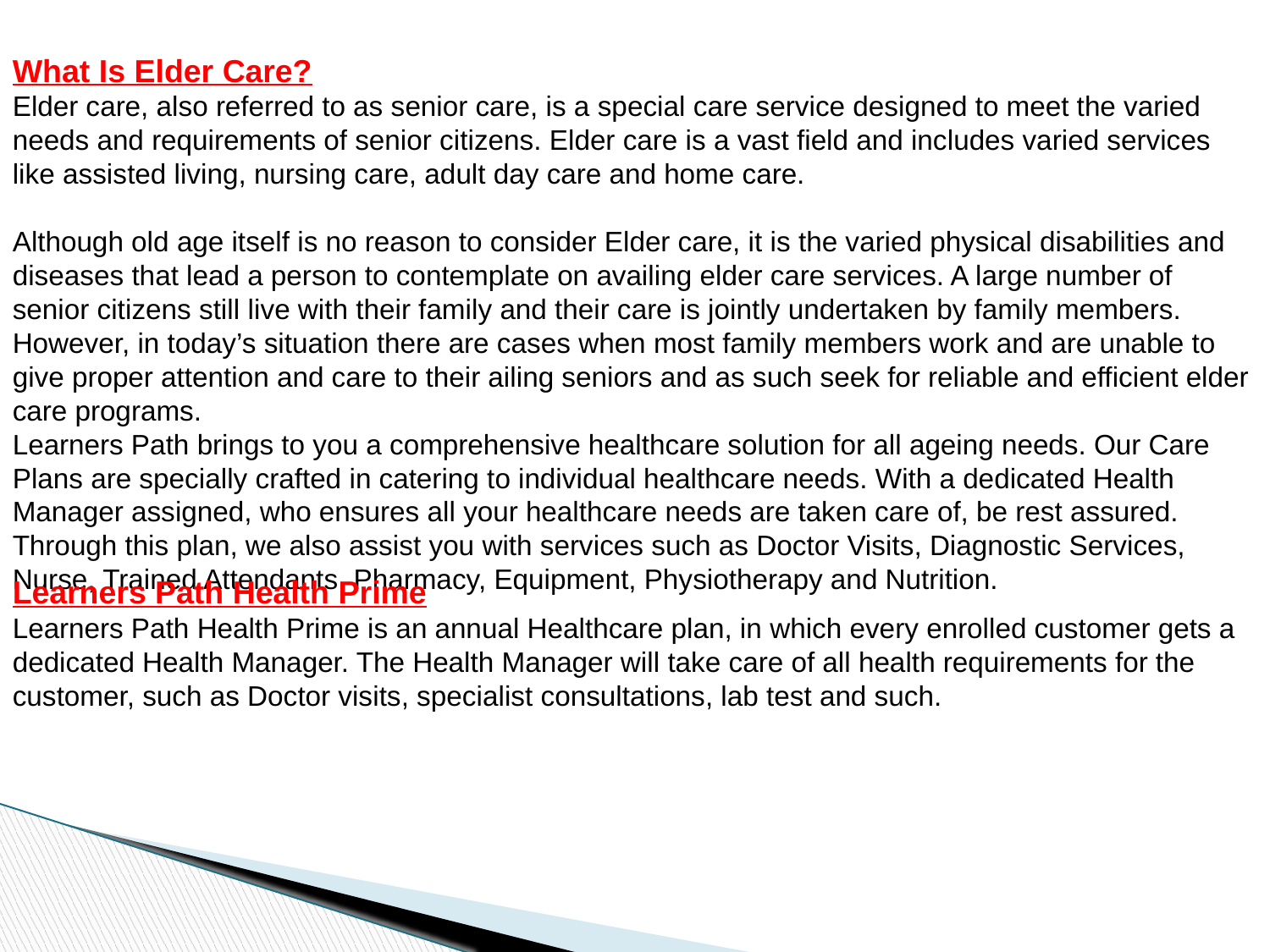

What Is Elder Care?
Elder care, also referred to as senior care, is a special care service designed to meet the varied needs and requirements of senior citizens. Elder care is a vast field and includes varied services like assisted living, nursing care, adult day care and home care.

Although old age itself is no reason to consider Elder care, it is the varied physical disabilities and diseases that lead a person to contemplate on availing elder care services. A large number of senior citizens still live with their family and their care is jointly undertaken by family members. However, in today’s situation there are cases when most family members work and are unable to give proper attention and care to their ailing seniors and as such seek for reliable and efficient elder care programs.
Learners Path brings to you a comprehensive healthcare solution for all ageing needs. Our Care Plans are specially crafted in catering to individual healthcare needs. With a dedicated Health Manager assigned, who ensures all your healthcare needs are taken care of, be rest assured. Through this plan, we also assist you with services such as Doctor Visits, Diagnostic Services, Nurse, Trained Attendants, Pharmacy, Equipment, Physiotherapy and Nutrition.

Learners Path Health Prime
Learners Path Health Prime is an annual Healthcare plan, in which every enrolled customer gets a dedicated Health Manager. The Health Manager will take care of all health requirements for the customer, such as Doctor visits, specialist consultations, lab test and such.